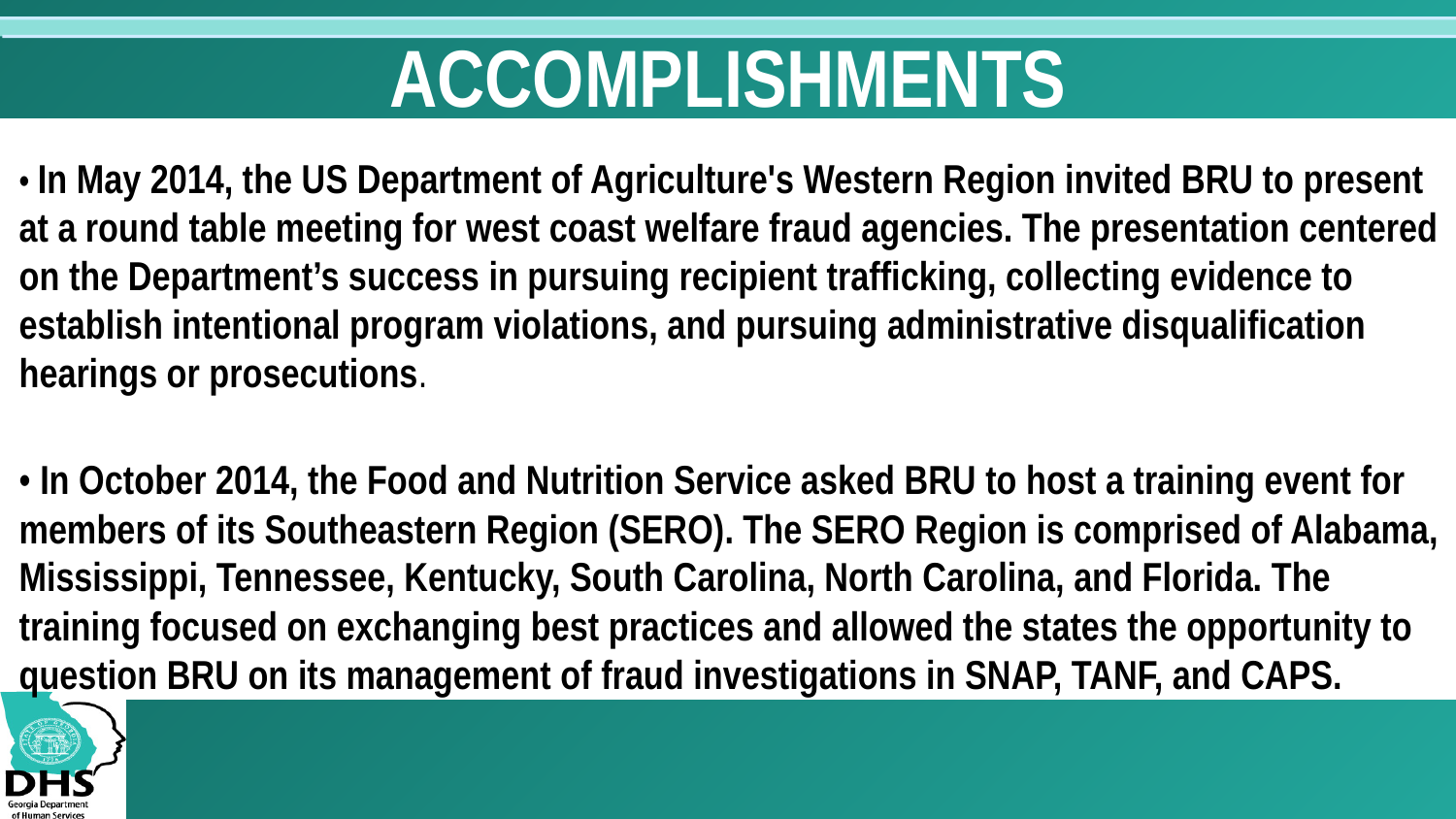

# ACCOMPLISHMENTS

• In May 2014, the US Department of Agriculture's Western Region invited BRU to present at a round table meeting for west coast welfare fraud agencies. The presentation centered on the Department’s success in pursuing recipient trafficking, collecting evidence to establish intentional program violations, and pursuing administrative disqualification hearings or prosecutions.

• In October 2014, the Food and Nutrition Service asked BRU to host a training event for members of its Southeastern Region (SERO). The SERO Region is comprised of Alabama, Mississippi, Tennessee, Kentucky, South Carolina, North Carolina, and Florida. The training focused on exchanging best practices and allowed the states the opportunity to question BRU on its management of fraud investigations in SNAP, TANF, and CAPS.

10